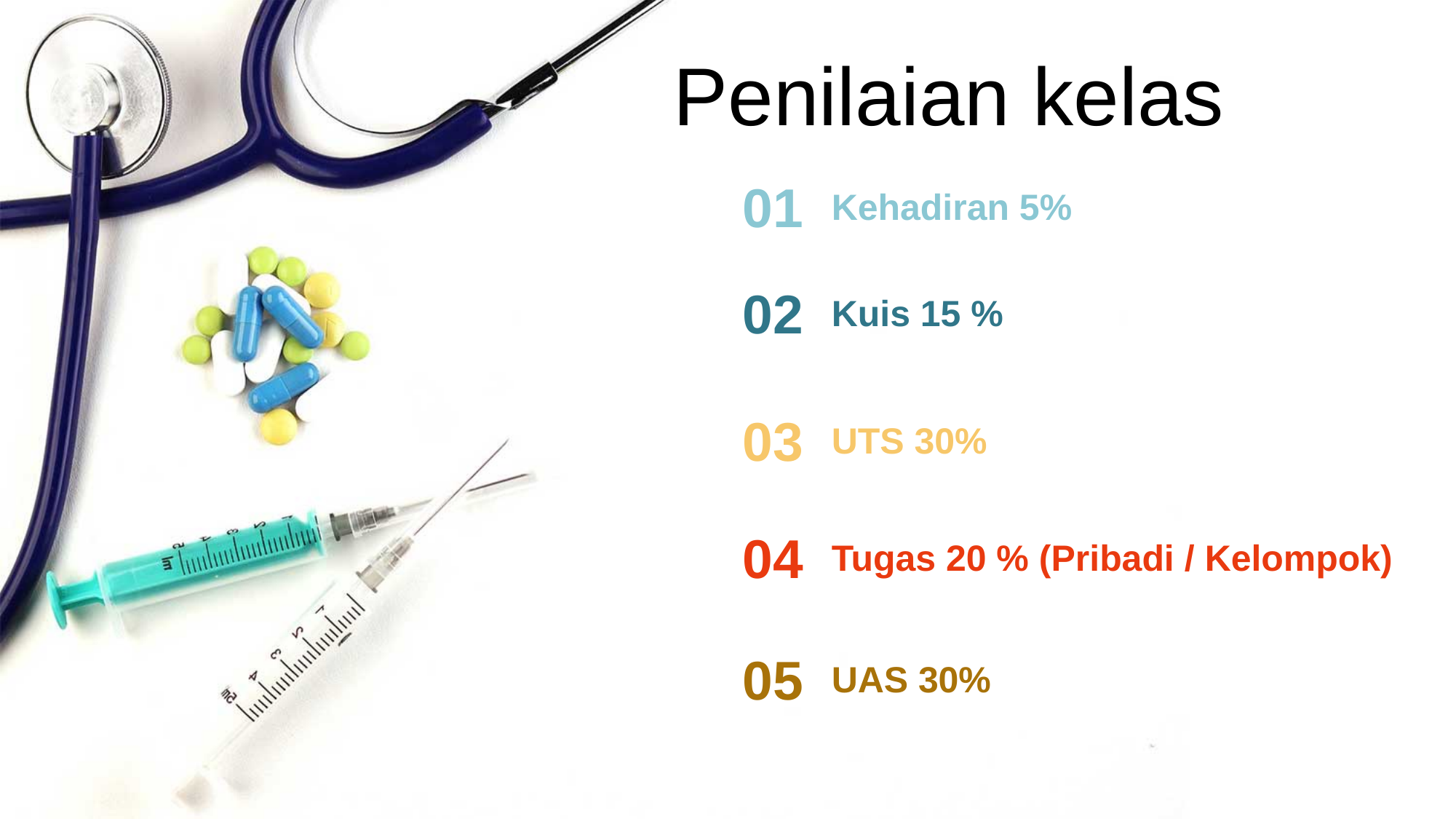

Penilaian kelas
01
Kehadiran 5%
02
Kuis 15 %
03
UTS 30%
04
Tugas 20 % (Pribadi / Kelompok)
05
UAS 30%